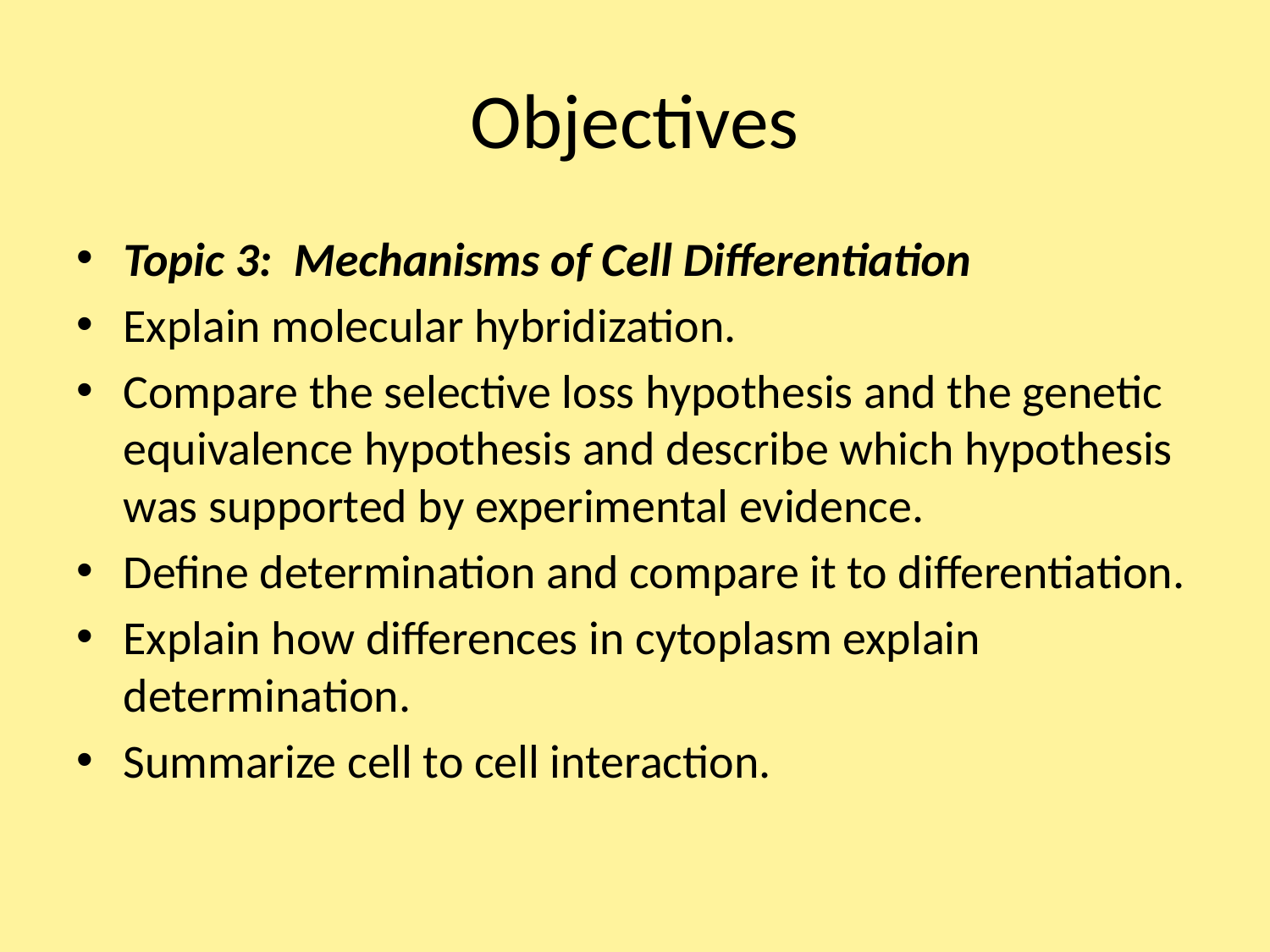

# Objectives
Topic 3:  Mechanisms of Cell Differentiation
Explain molecular hybridization.
Compare the selective loss hypothesis and the genetic equivalence hypothesis and describe which hypothesis was supported by experimental evidence.
Define determination and compare it to differentiation.
Explain how differences in cytoplasm explain determination.
Summarize cell to cell interaction.